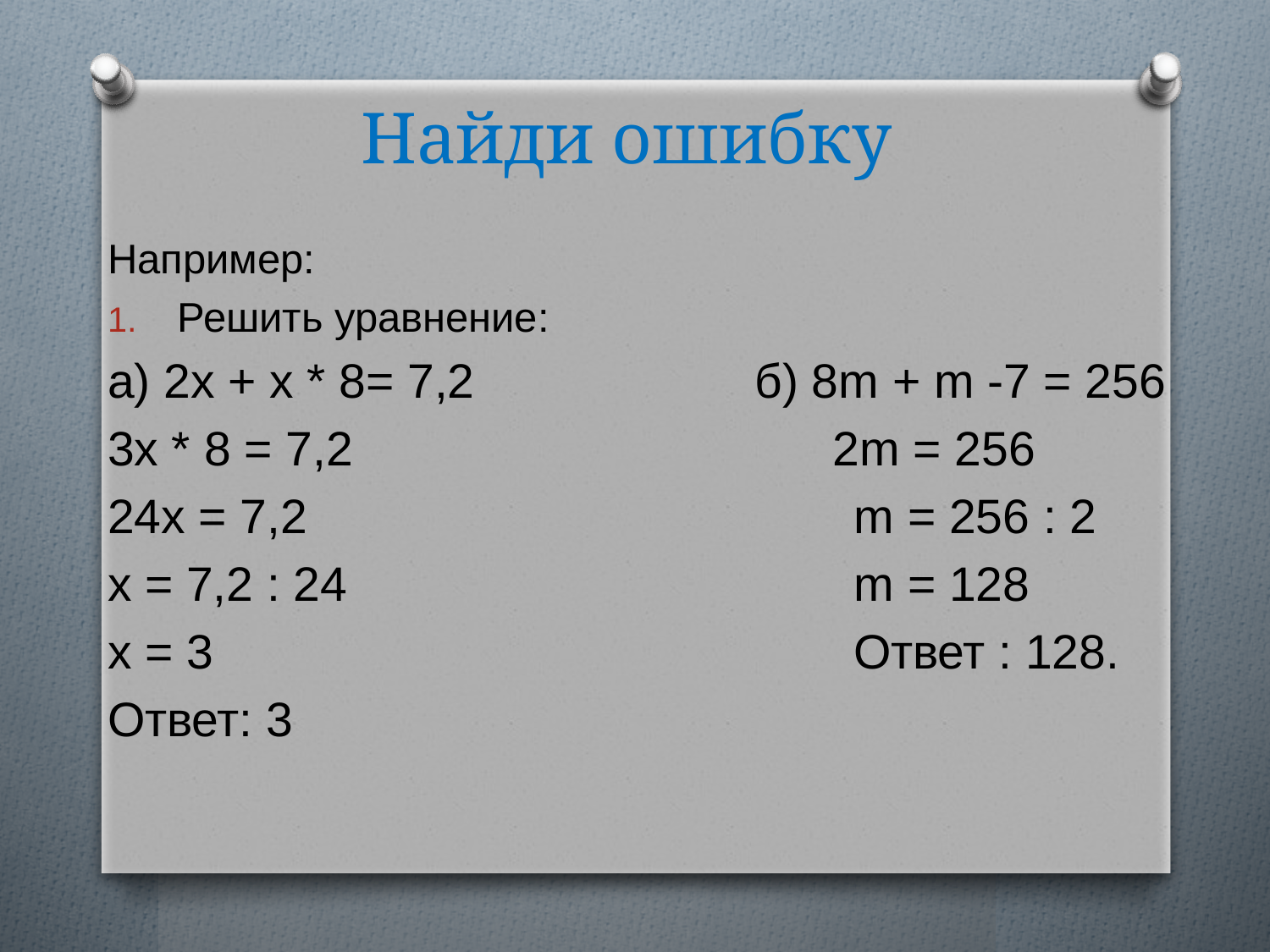

# Найди ошибку
Например:
Решить уравнение:
а) 2х + х * 8= 7,2                     б) 8m + m -7 = 256
3х * 8 = 7,2                                    2m = 256
24х = 7,2                                         m = 256 : 2
х = 7,2 : 24                                      m = 128
х = 3                                                Ответ : 128.
Ответ: 3